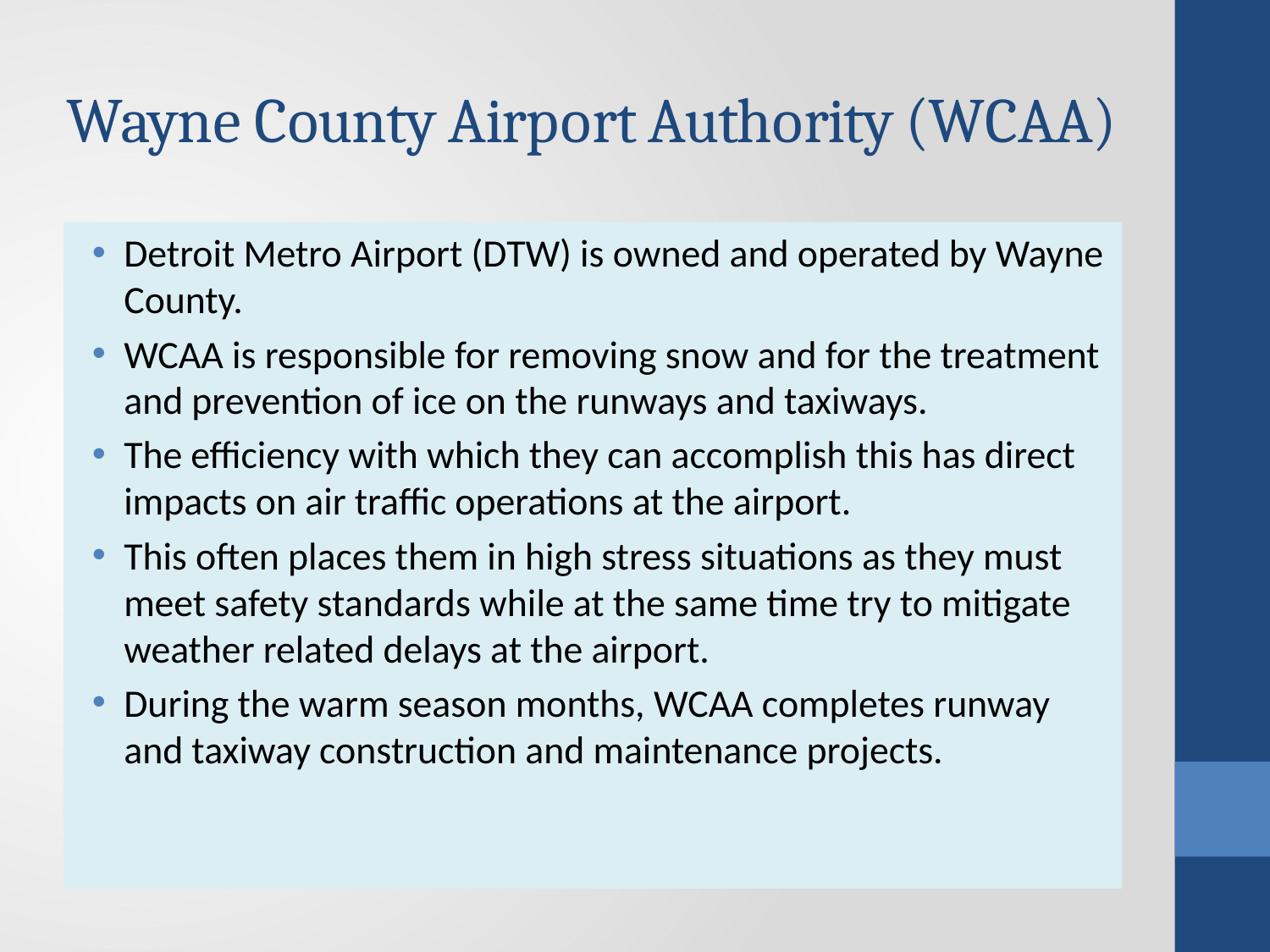

# Wayne County Airport Authority (WCAA)
Detroit Metro Airport (DTW) is owned and operated by Wayne County.
WCAA is responsible for removing snow and for the treatment and prevention of ice on the runways and taxiways.
The efficiency with which they can accomplish this has direct impacts on air traffic operations at the airport.
This often places them in high stress situations as they must meet safety standards while at the same time try to mitigate weather related delays at the airport.
During the warm season months, WCAA completes runway and taxiway construction and maintenance projects.